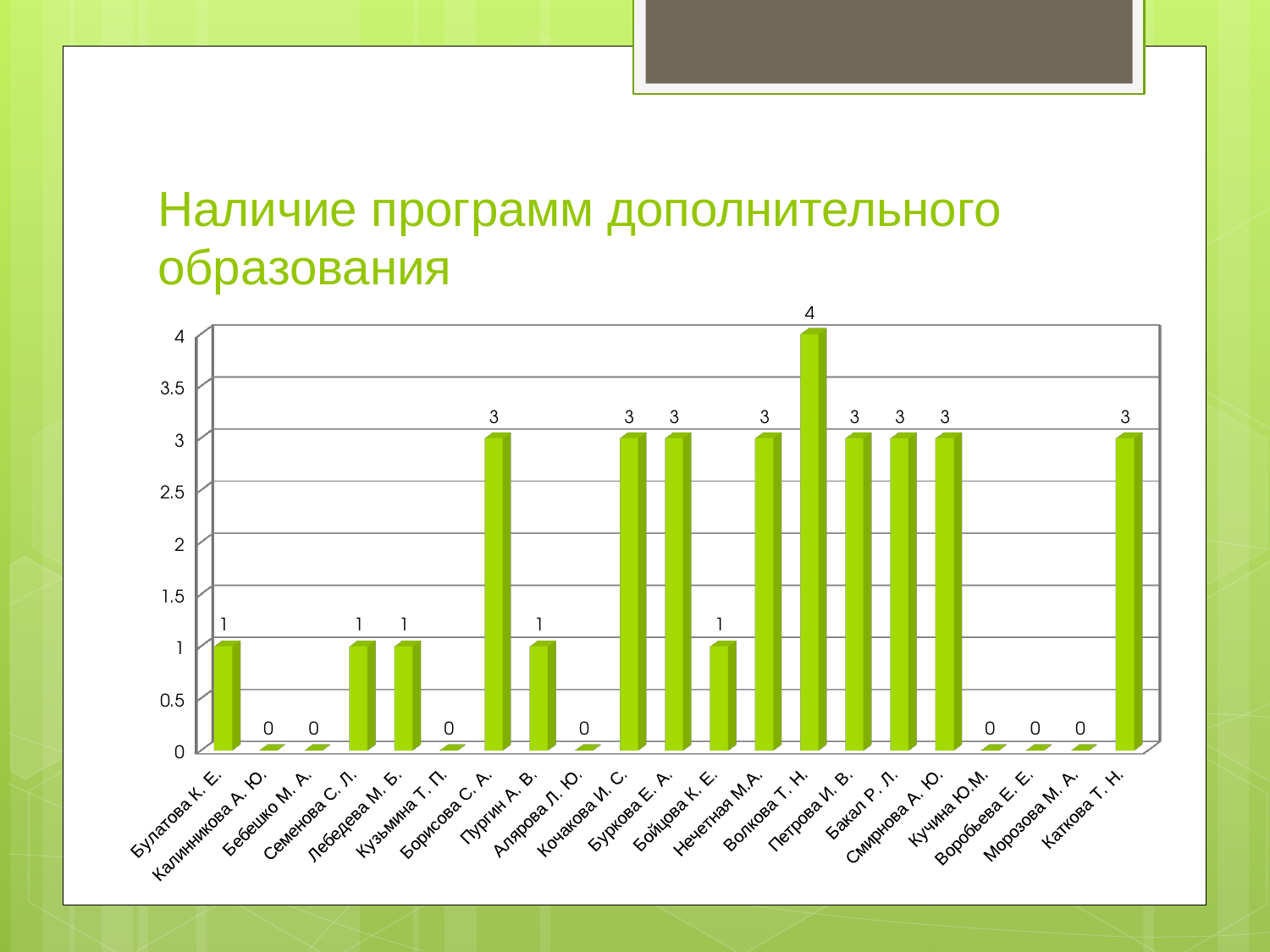

# Наличие программ дополнительного образования

[unsupported chart]